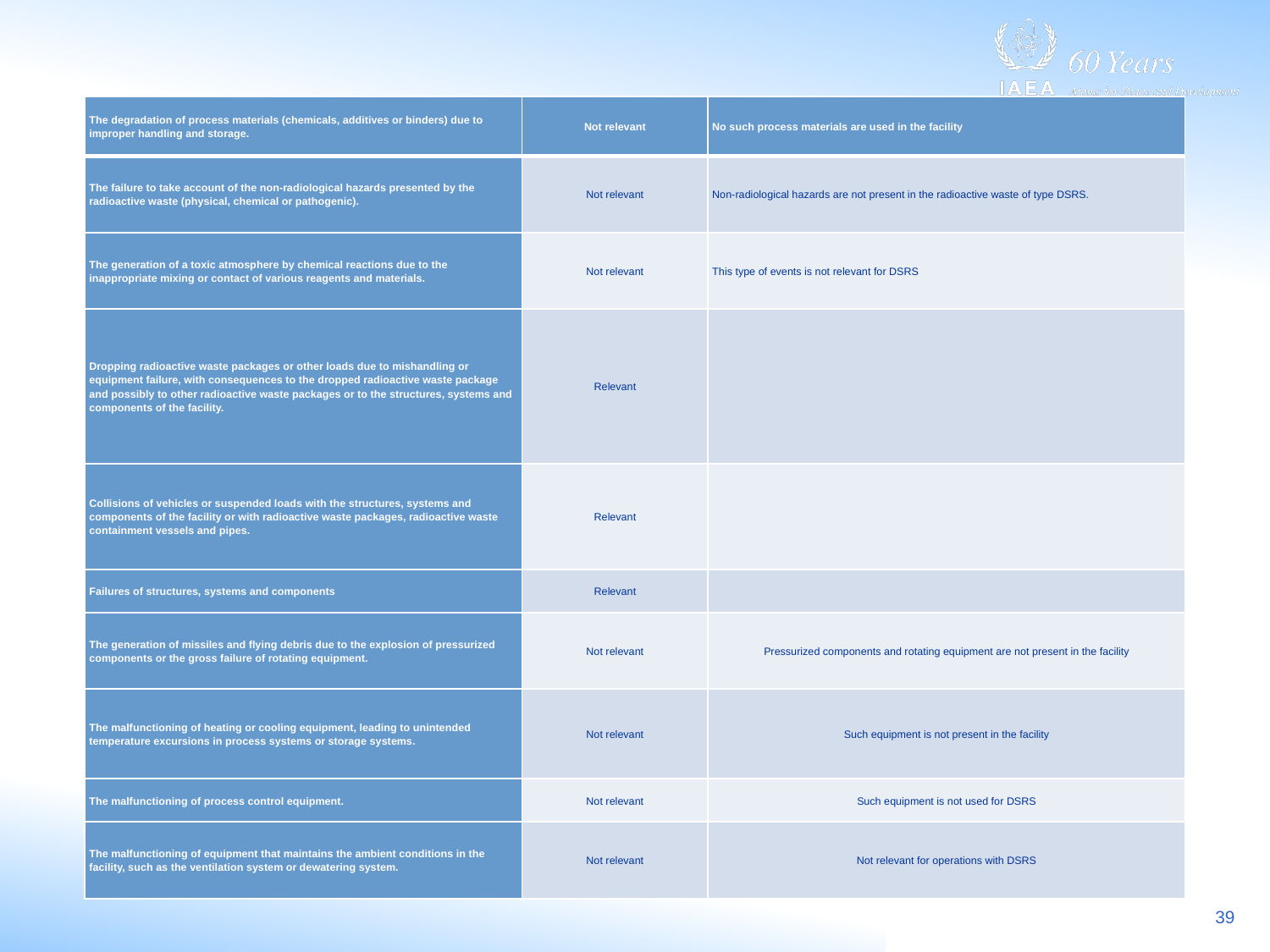

| The degradation of process materials (chemicals, additives or binders) due to improper handling and storage. | Not relevant | No such process materials are used in the facility |
| --- | --- | --- |
| The failure to take account of the non-radiological hazards presented by the radioactive waste (physical, chemical or pathogenic). | Not relevant | Non-radiological hazards are not present in the radioactive waste of type DSRS. |
| The generation of a toxic atmosphere by chemical reactions due to the inappropriate mixing or contact of various reagents and materials. | Not relevant | This type of events is not relevant for DSRS |
| Dropping radioactive waste packages or other loads due to mishandling or equipment failure, with consequences to the dropped radioactive waste package and possibly to other radioactive waste packages or to the structures, systems and components of the facility. | Relevant |  |
| Collisions of vehicles or suspended loads with the structures, systems and components of the facility or with radioactive waste packages, radioactive waste containment vessels and pipes. | Relevant |  |
| Failures of structures, systems and components | Relevant |  |
| The generation of missiles and flying debris due to the explosion of pressurized components or the gross failure of rotating equipment. | Not relevant | Pressurized components and rotating equipment are not present in the facility |
| The malfunctioning of heating or cooling equipment, leading to unintended temperature excursions in process systems or storage systems. | Not relevant | Such equipment is not present in the facility |
| The malfunctioning of process control equipment. | Not relevant | Such equipment is not used for DSRS |
| The malfunctioning of equipment that maintains the ambient conditions in the facility, such as the ventilation system or dewatering system. | Not relevant | Not relevant for operations with DSRS |
39